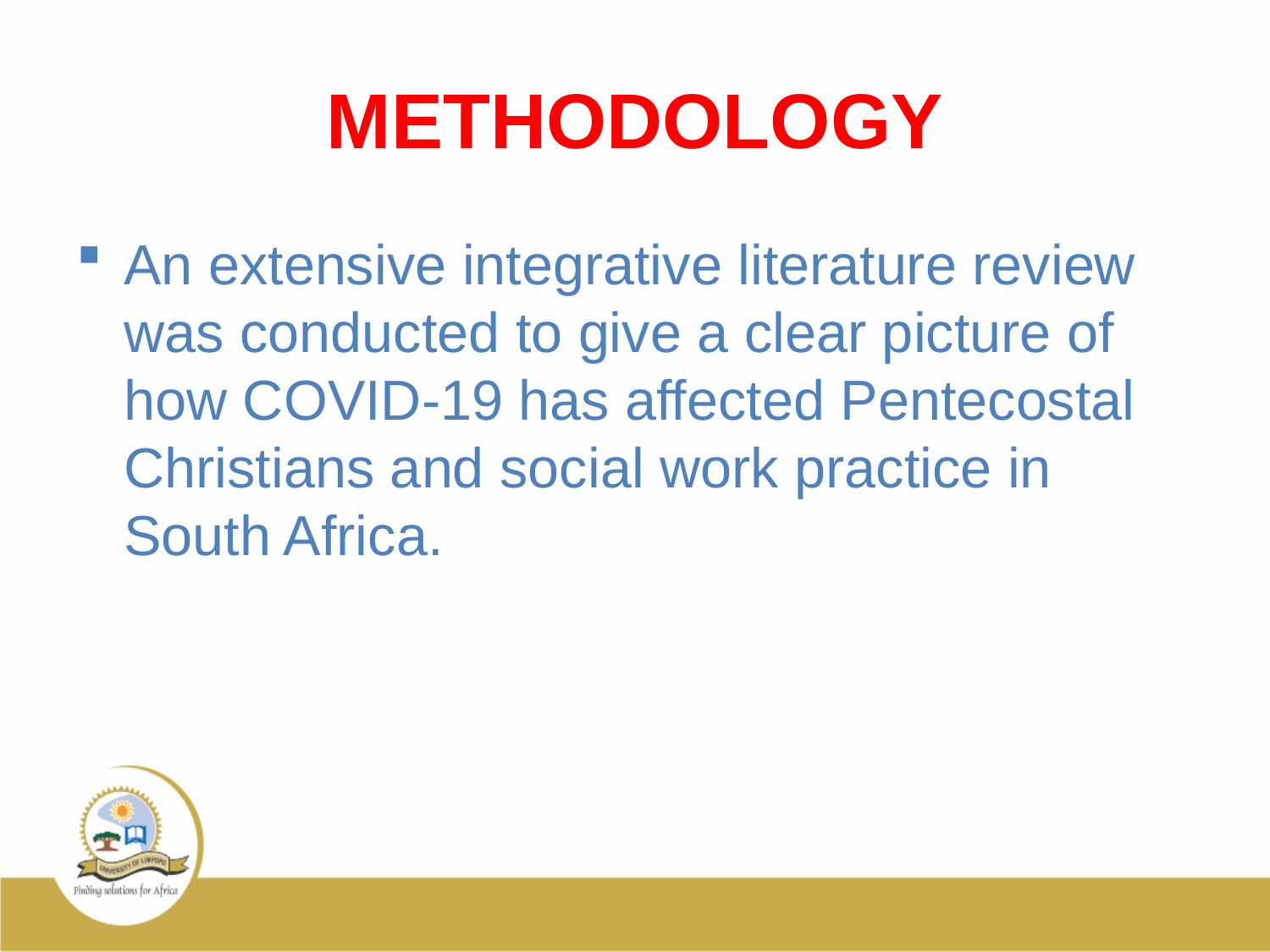

# METHODOLOGY
An extensive integrative literature review was conducted to give a clear picture of how COVID-19 has affected Pentecostal Christians and social work practice in South Africa.